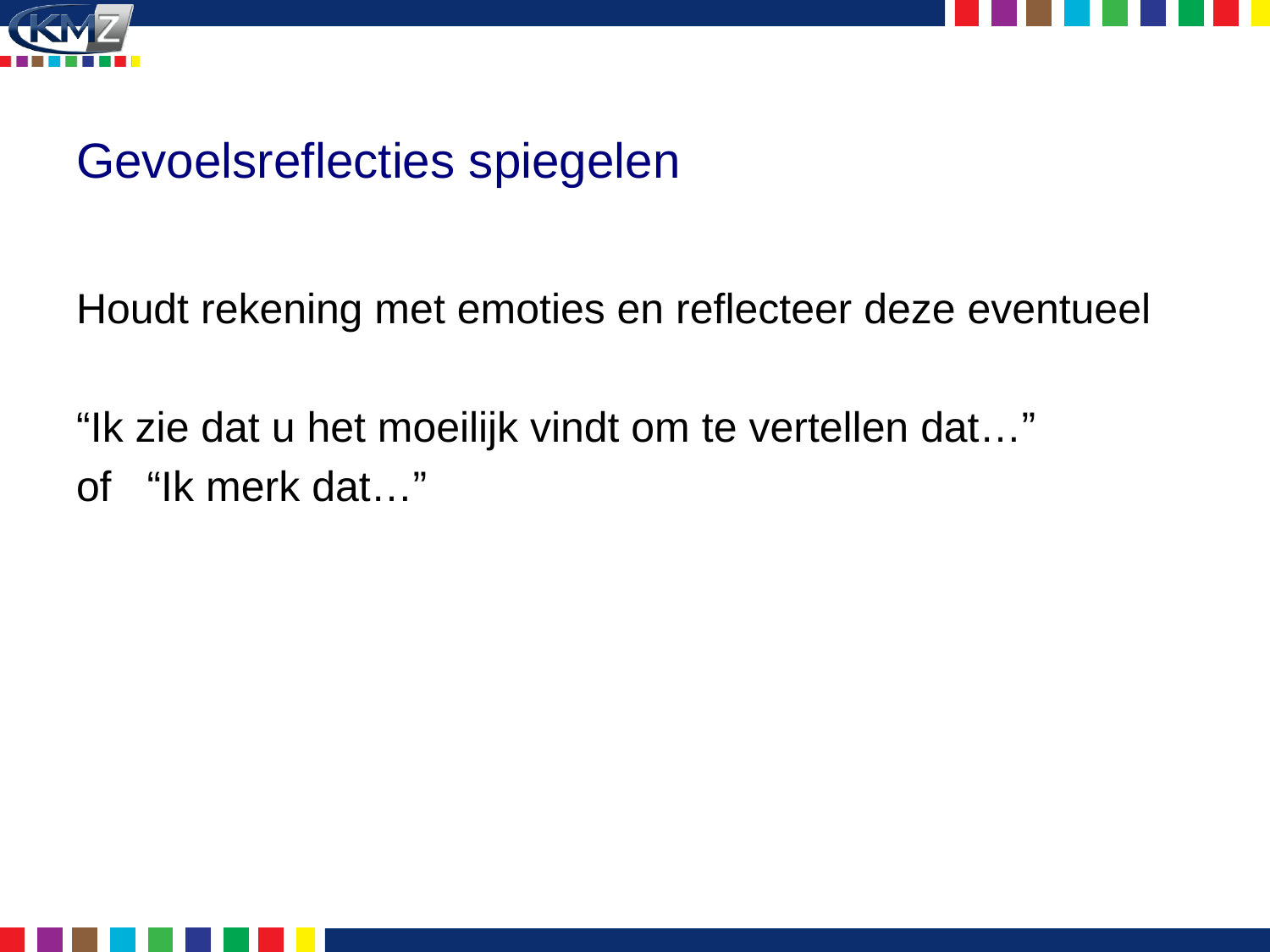

# Gevoelsreflecties spiegelen
Houdt rekening met emoties en reflecteer deze eventueel

“Ik zie dat u het moeilijk vindt om te vertellen dat…”
of   “Ik merk dat…”